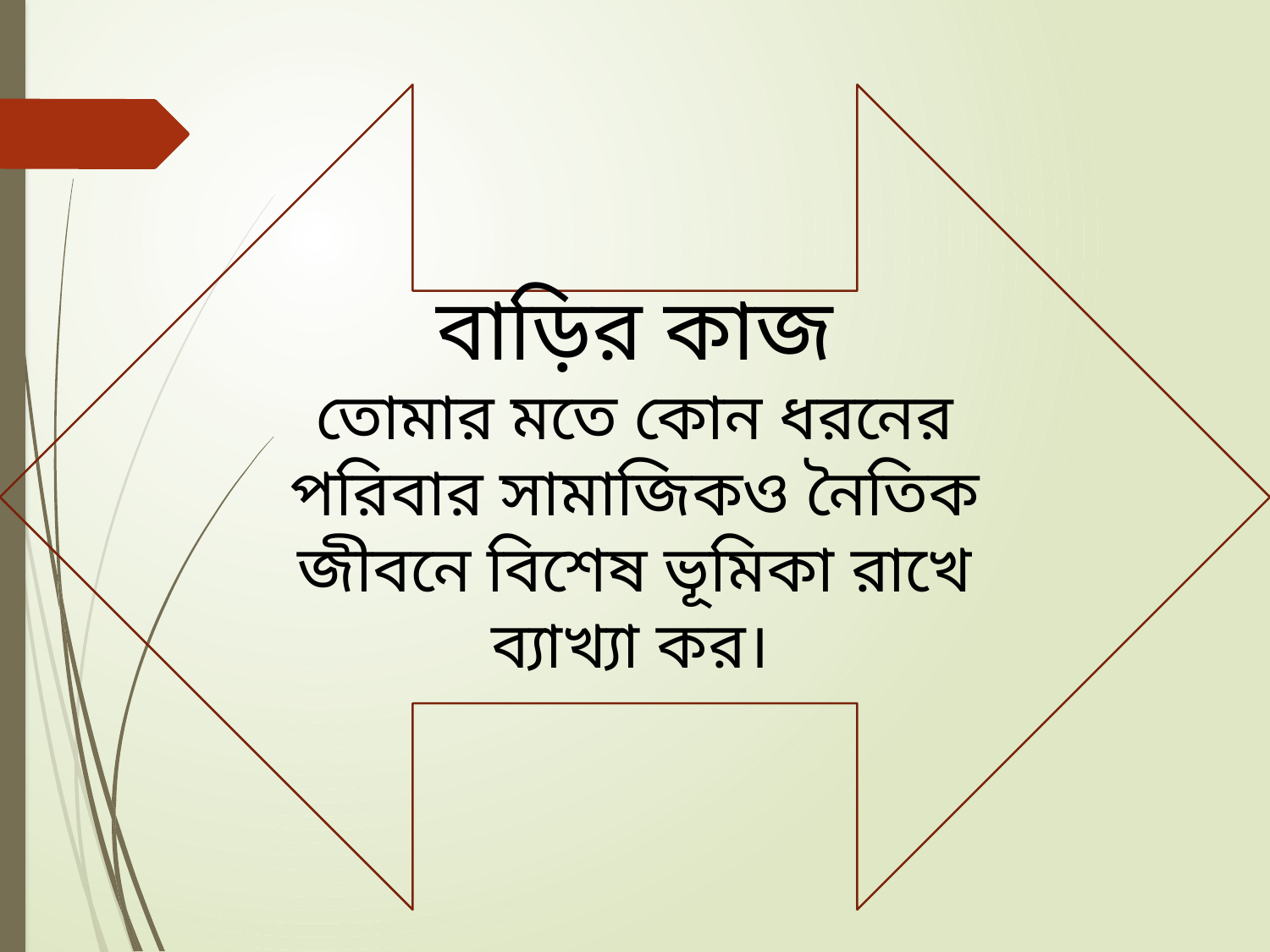

বাড়ির কাজ
তোমার মতে কোন ধরনের পরিবার সামাজিকও নৈতিক জীবনে বিশেষ ভূমিকা রাখে ব্যাখ্যা কর।